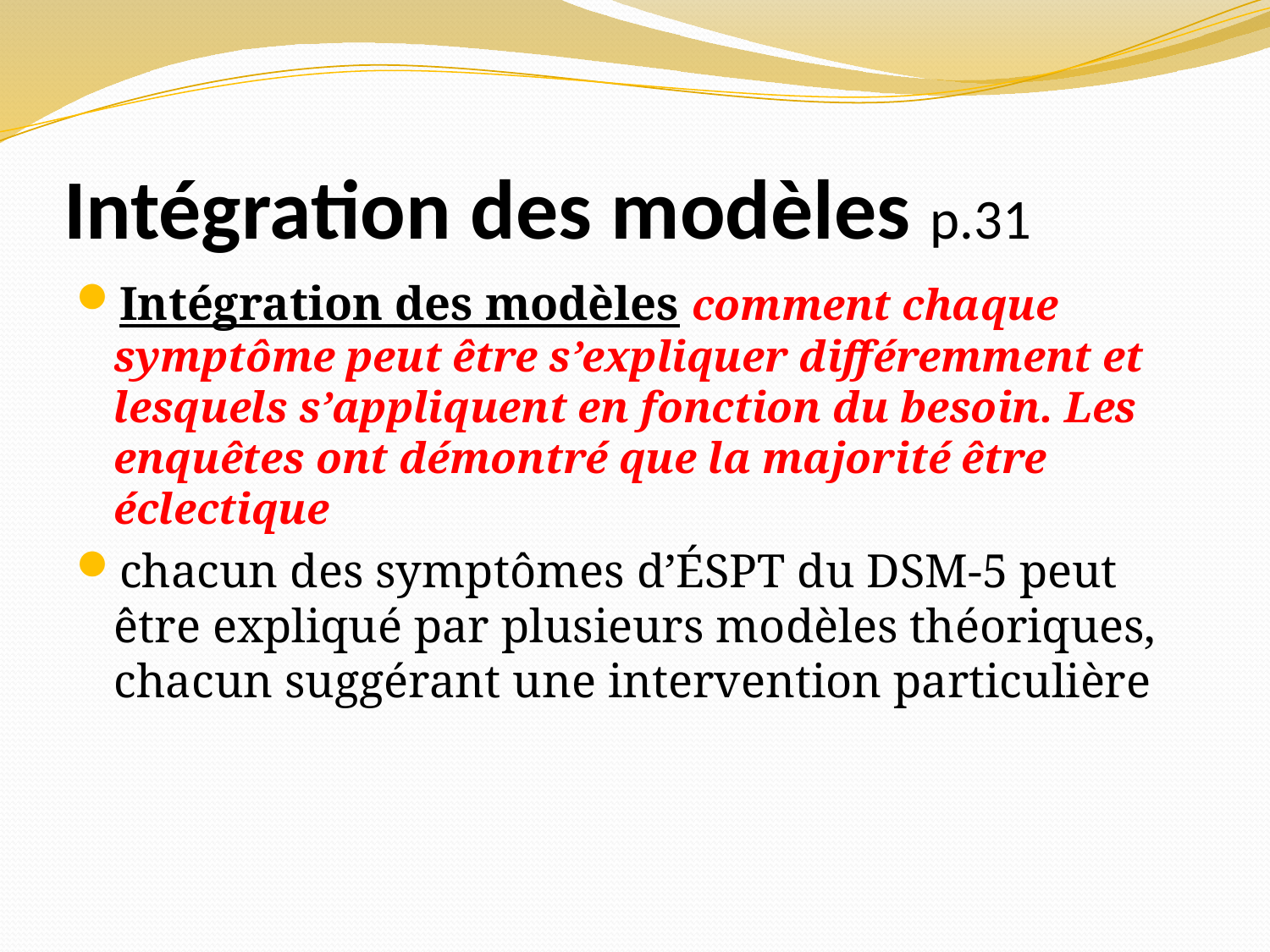

# Intégration des modèles p.31
Intégration des modèles comment chaque symptôme peut être s’expliquer différemment et lesquels s’appliquent en fonction du besoin. Les enquêtes ont démontré que la majorité être éclectique
chacun des symptômes d’ÉSPT du DSM-5 peut être expliqué par plusieurs modèles théoriques, chacun suggérant une intervention particulière